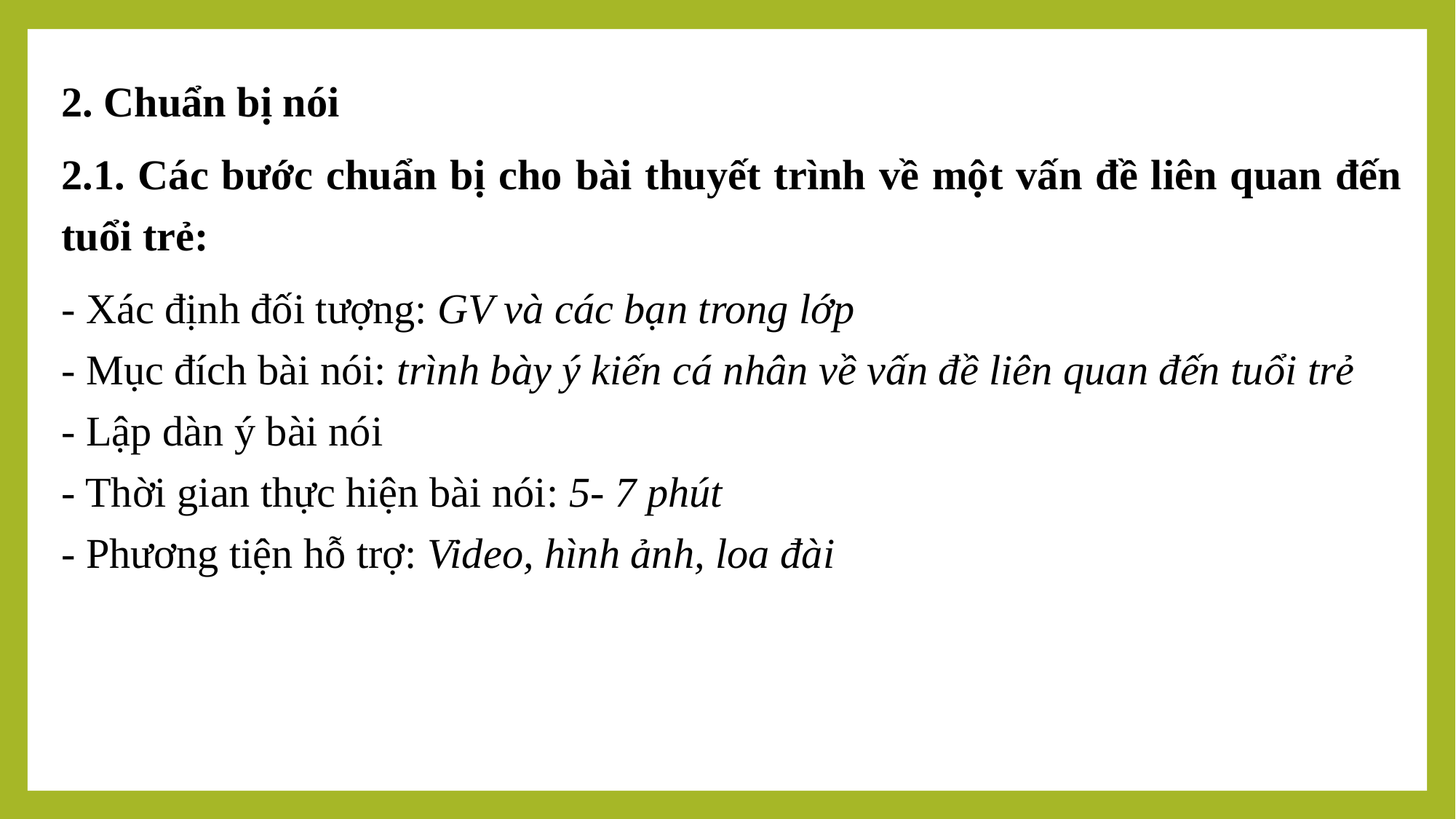

2. Chuẩn bị nói
2.1. Các bước chuẩn bị cho bài thuyết trình về một vấn đề liên quan đến tuổi trẻ:
- Xác định đối tượng: GV và các bạn trong lớp
- Mục đích bài nói: trình bày ý kiến cá nhân về vấn đề liên quan đến tuổi trẻ
- Lập dàn ý bài nói
- Thời gian thực hiện bài nói: 5- 7 phút
- Phương tiện hỗ trợ: Video, hình ảnh, loa đài